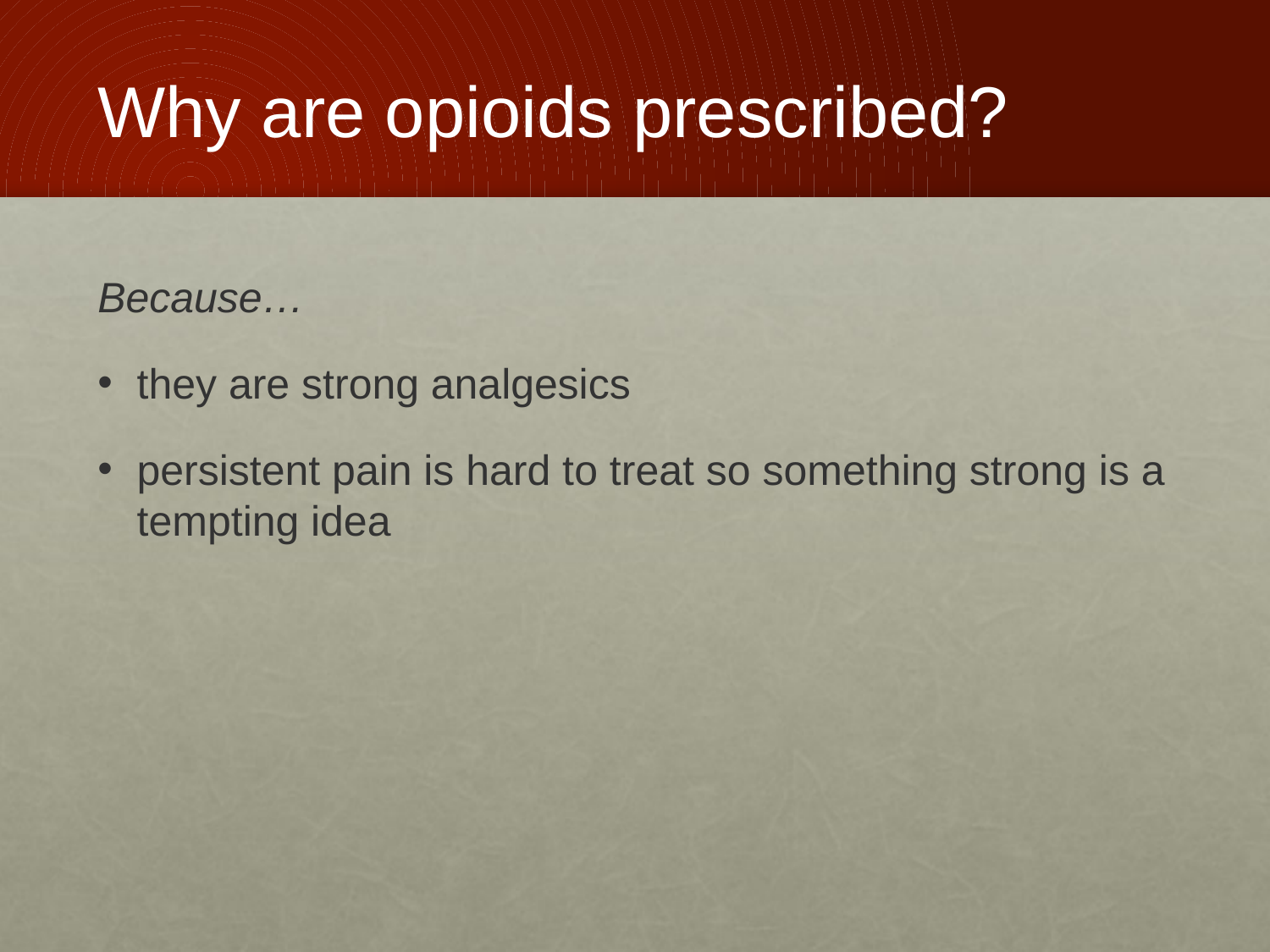

# Why are opioids prescribed?
Because…
they are strong analgesics
persistent pain is hard to treat so something strong is a tempting idea